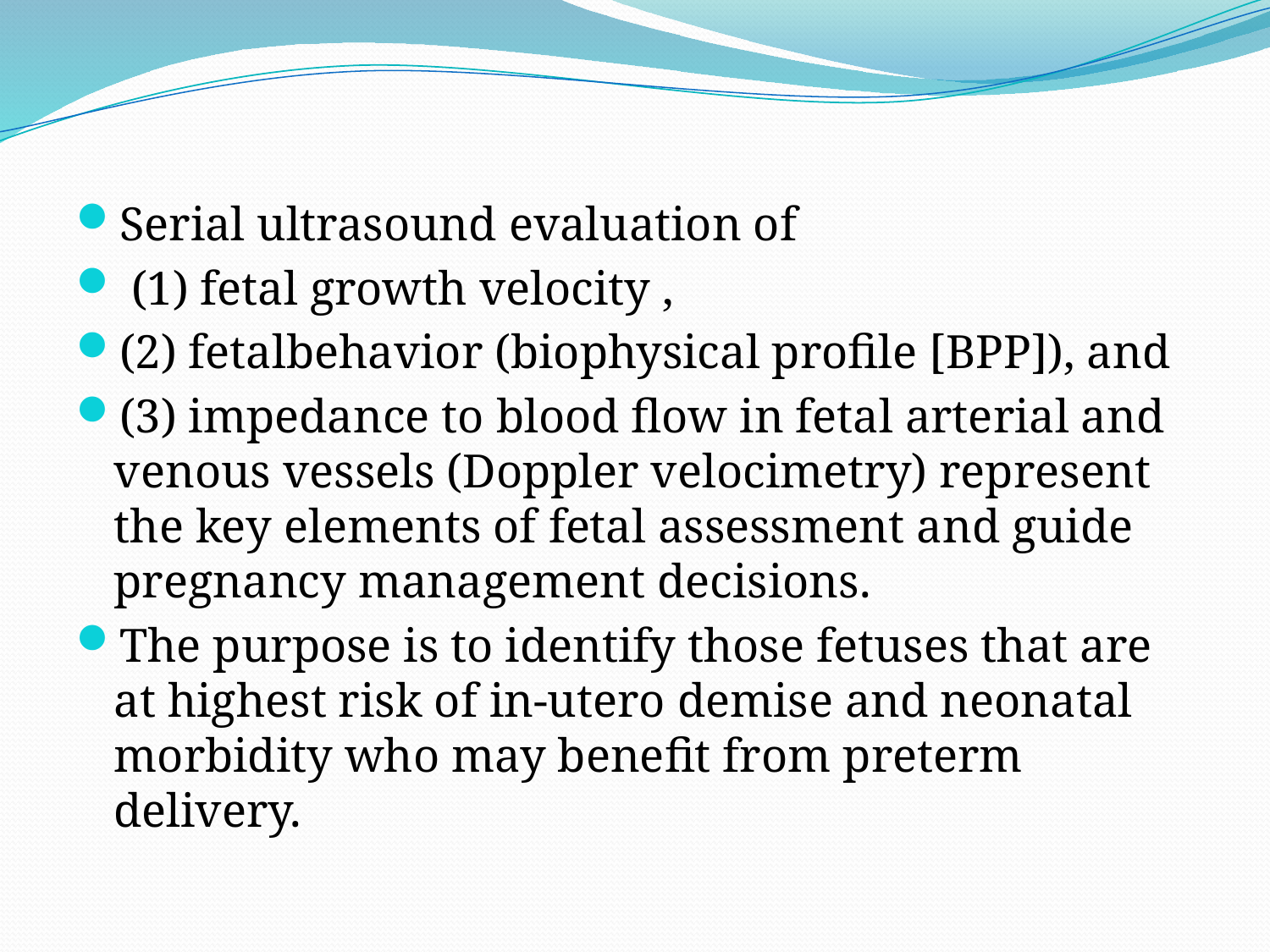

#
Serial ultrasound evaluation of
 (1) fetal growth velocity ,
(2) fetalbehavior (biophysical profile [BPP]), and
(3) impedance to blood flow in fetal arterial and venous vessels (Doppler velocimetry) represent the key elements of fetal assessment and guide pregnancy management decisions.
The purpose is to identify those fetuses that are at highest risk of in-utero demise and neonatal morbidity who may benefit from preterm delivery.